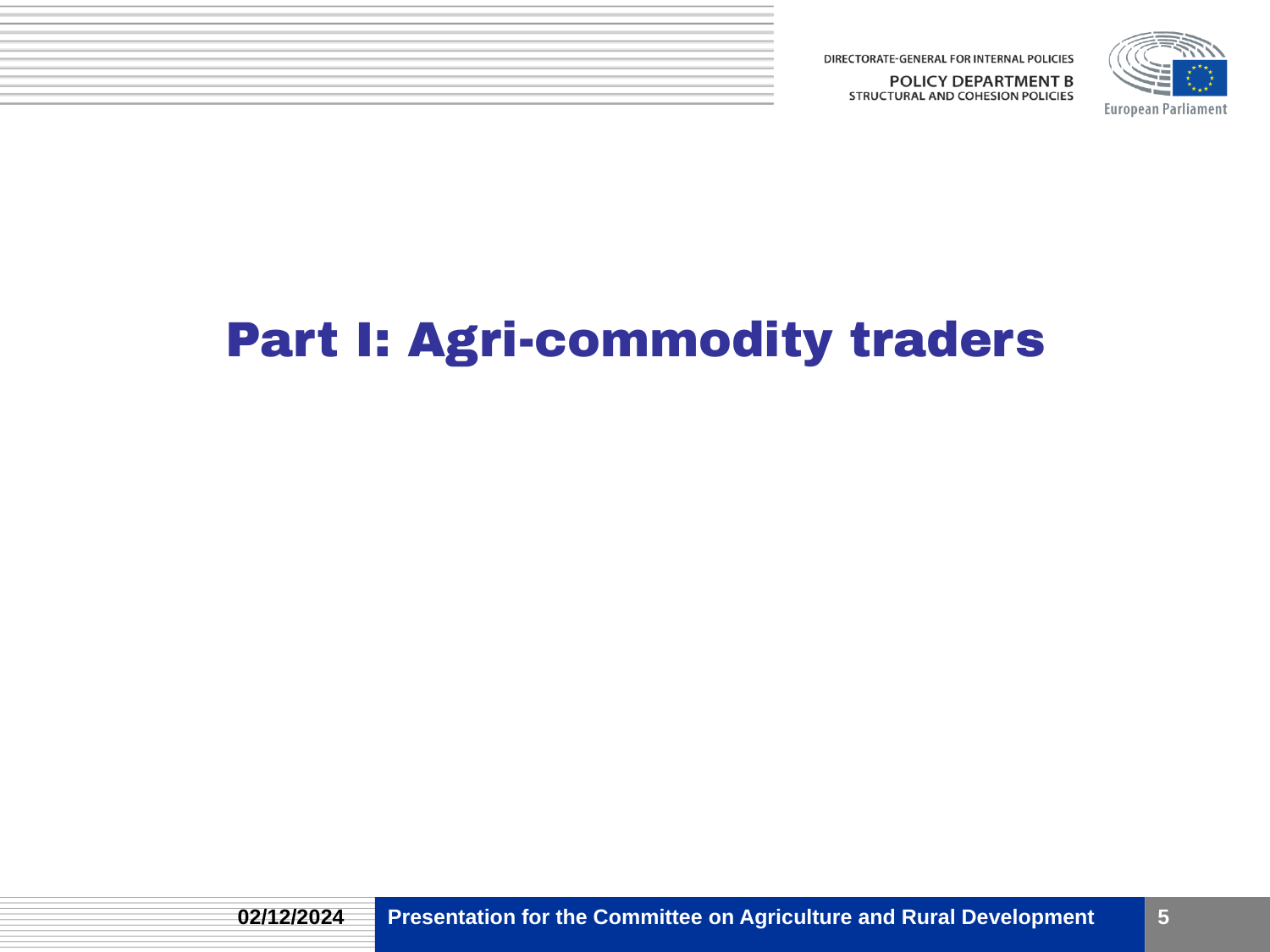

Part I: Agri-commodity traders
02/12/2024
Presentation for the Committee on Agriculture and Rural Development
5